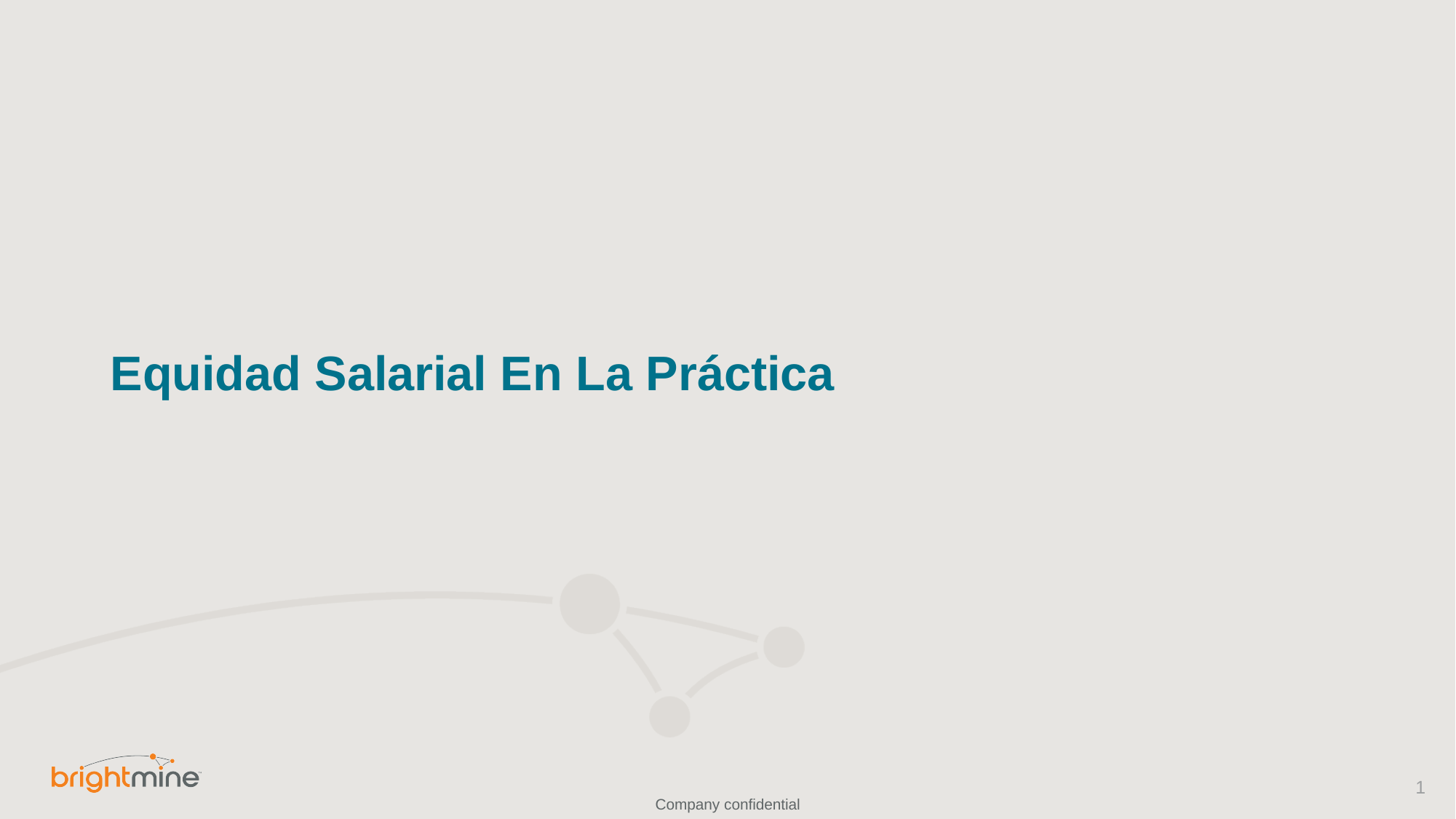

# Equidad Salarial En La Práctica
1